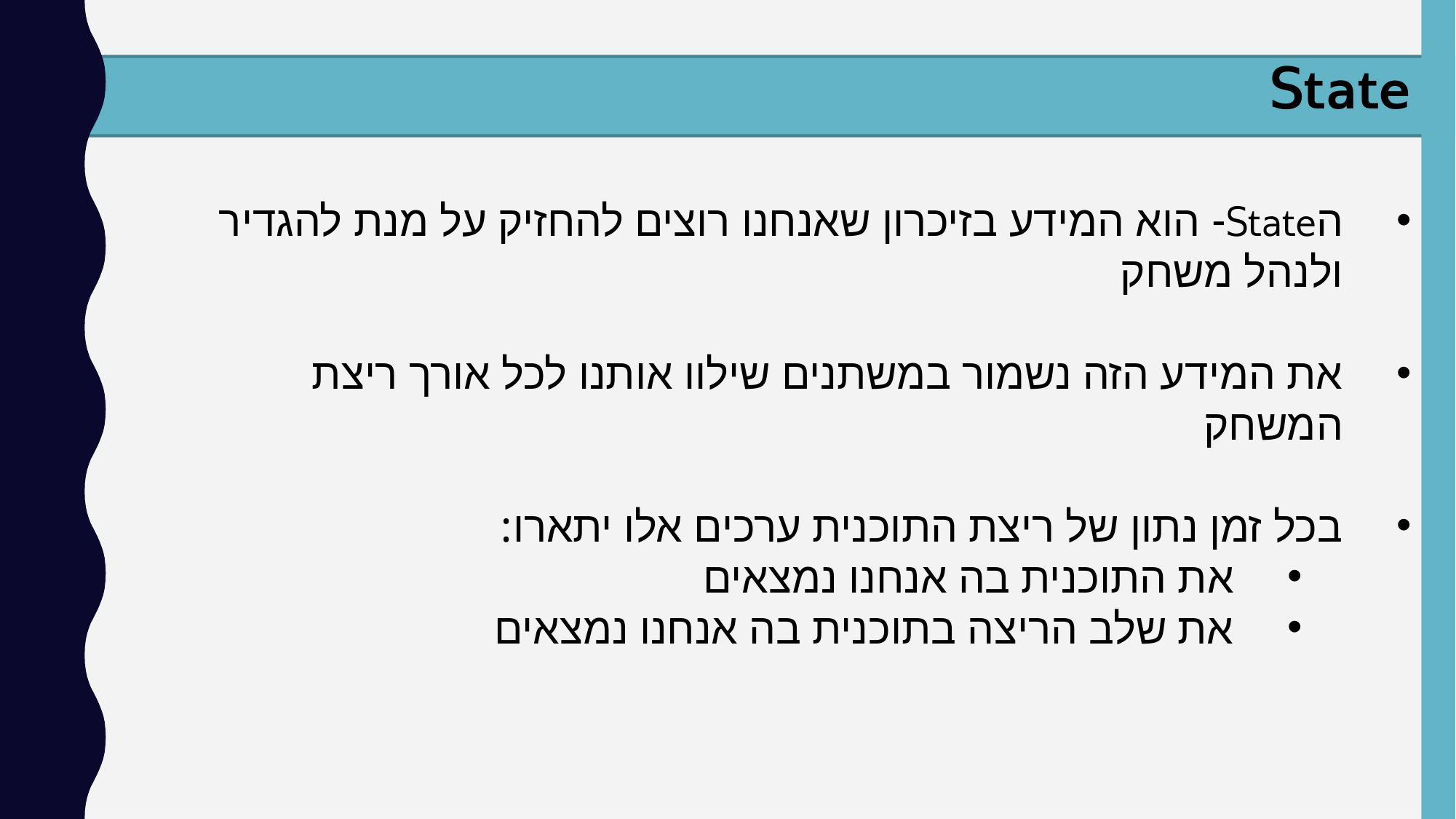

State
הState- הוא המידע בזיכרון שאנחנו רוצים להחזיק על מנת להגדיר ולנהל משחק
את המידע הזה נשמור במשתנים שילוו אותנו לכל אורך ריצת המשחק
בכל זמן נתון של ריצת התוכנית ערכים אלו יתארו:
את התוכנית בה אנחנו נמצאים
את שלב הריצה בתוכנית בה אנחנו נמצאים